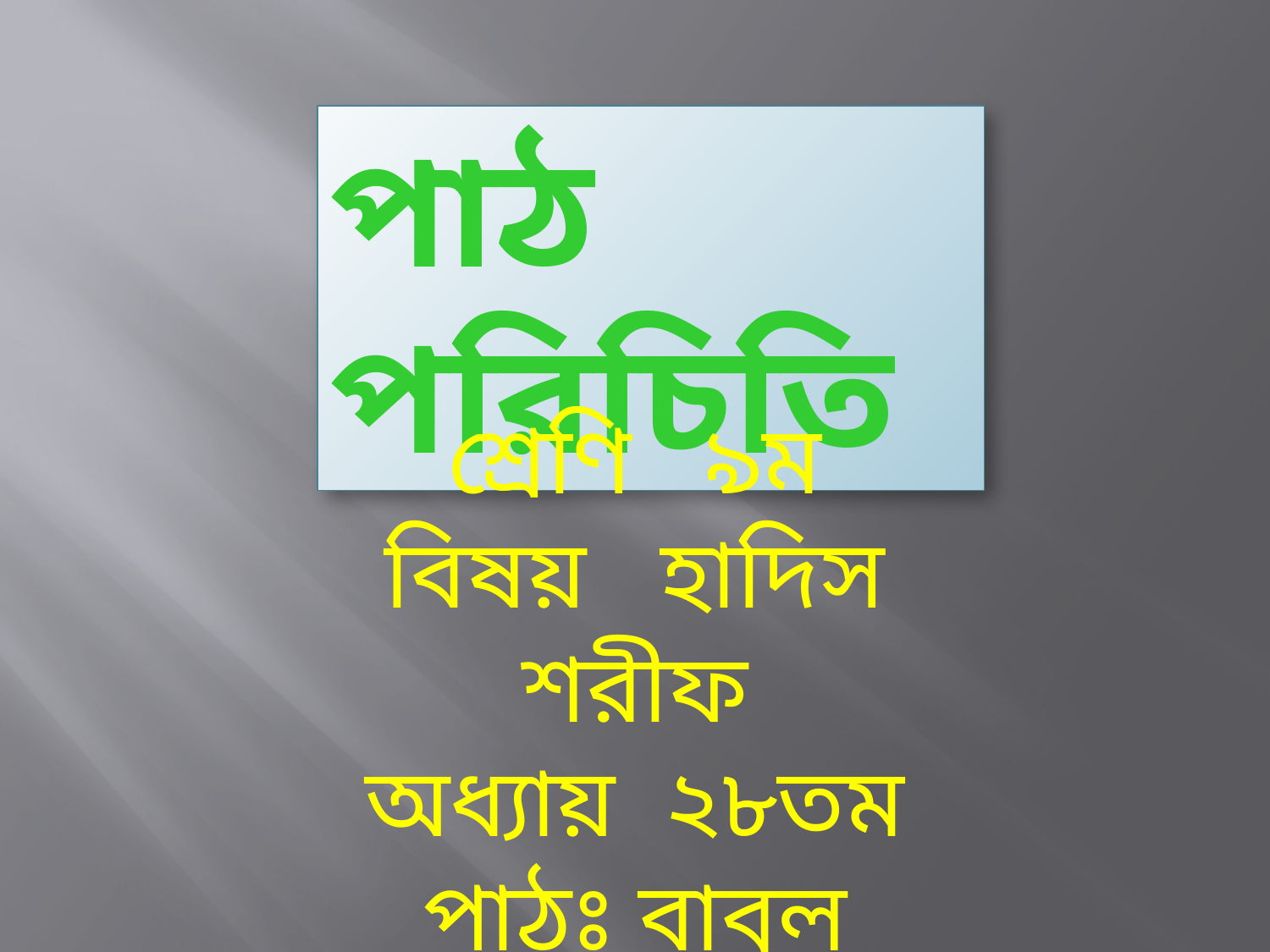

পাঠ পরিচিতি
শ্রেণি   ৯ম
বিষয়   হাদিস শরীফ
অধ্যায়  ২৮তম
পাঠঃ বাবুল ফিতান